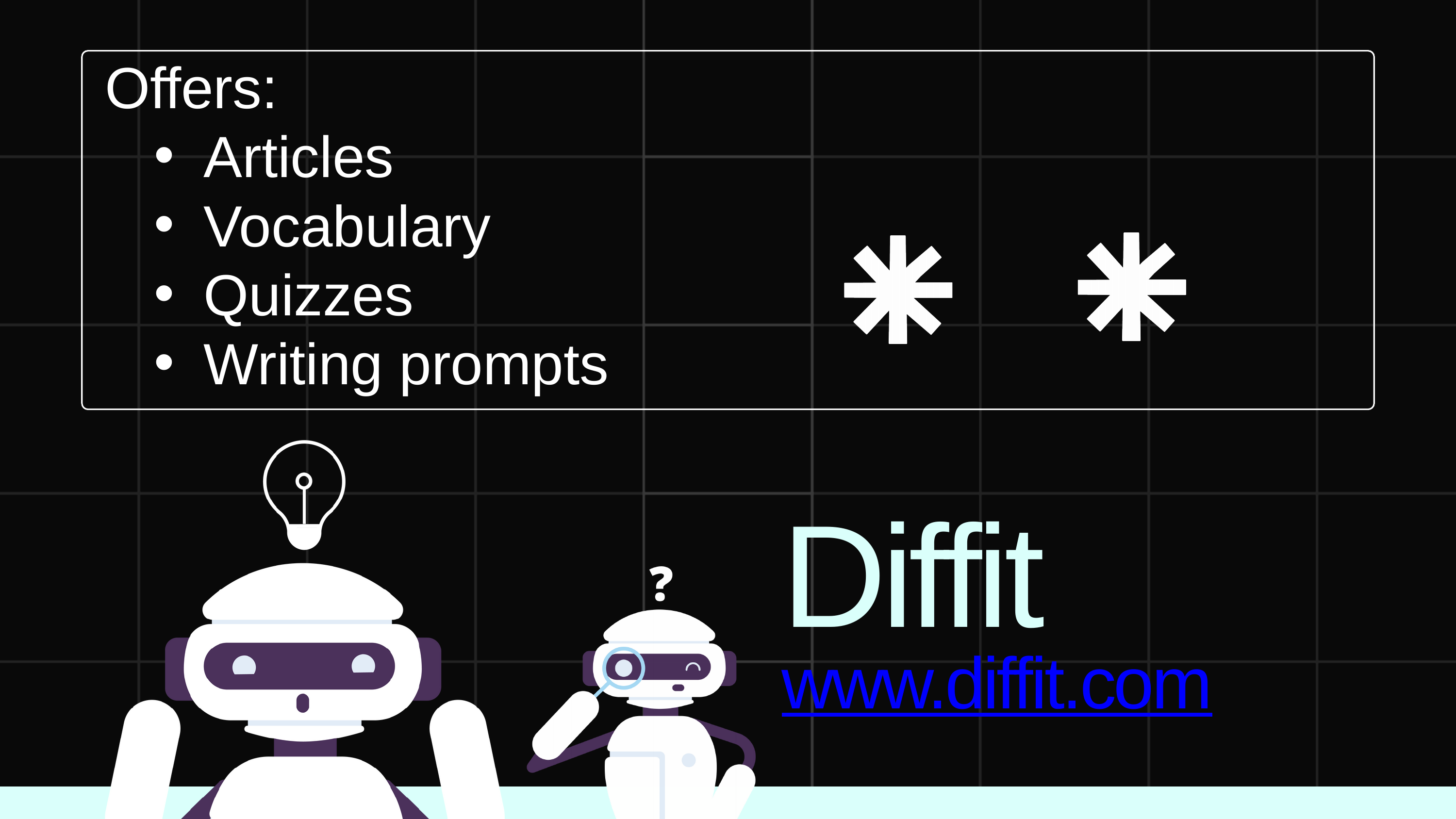

Offers:
Articles
Vocabulary
Quizzes
Writing prompts

Diffit
www.diffit.com